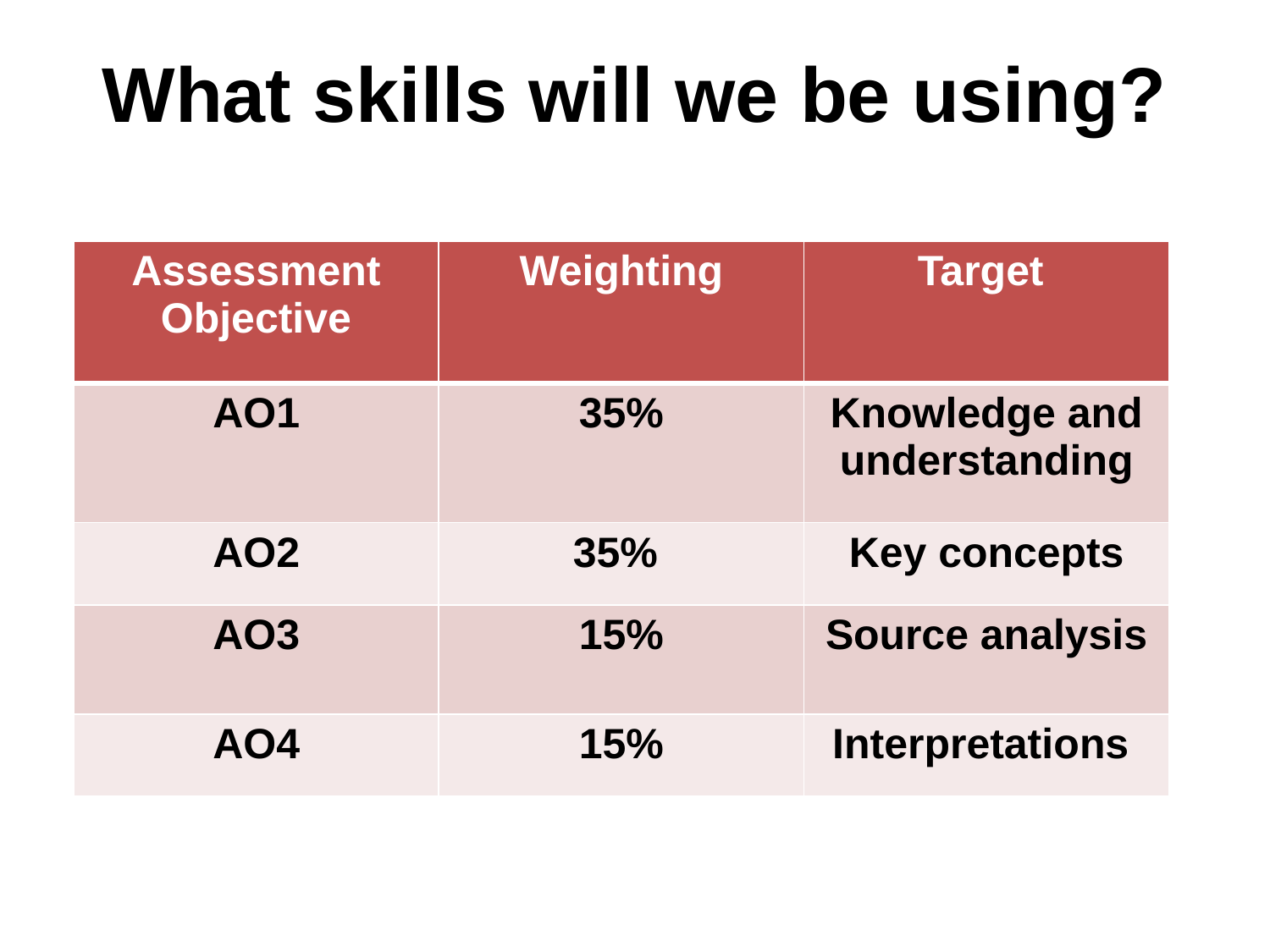

# What skills will we be using?
| Assessment Objective | Weighting | Target |
| --- | --- | --- |
| AO1 | 35% | Knowledge and understanding |
| AO2 | 35% | Key concepts |
| AO3 | 15% | Source analysis |
| AO4 | 15% | Interpretations |